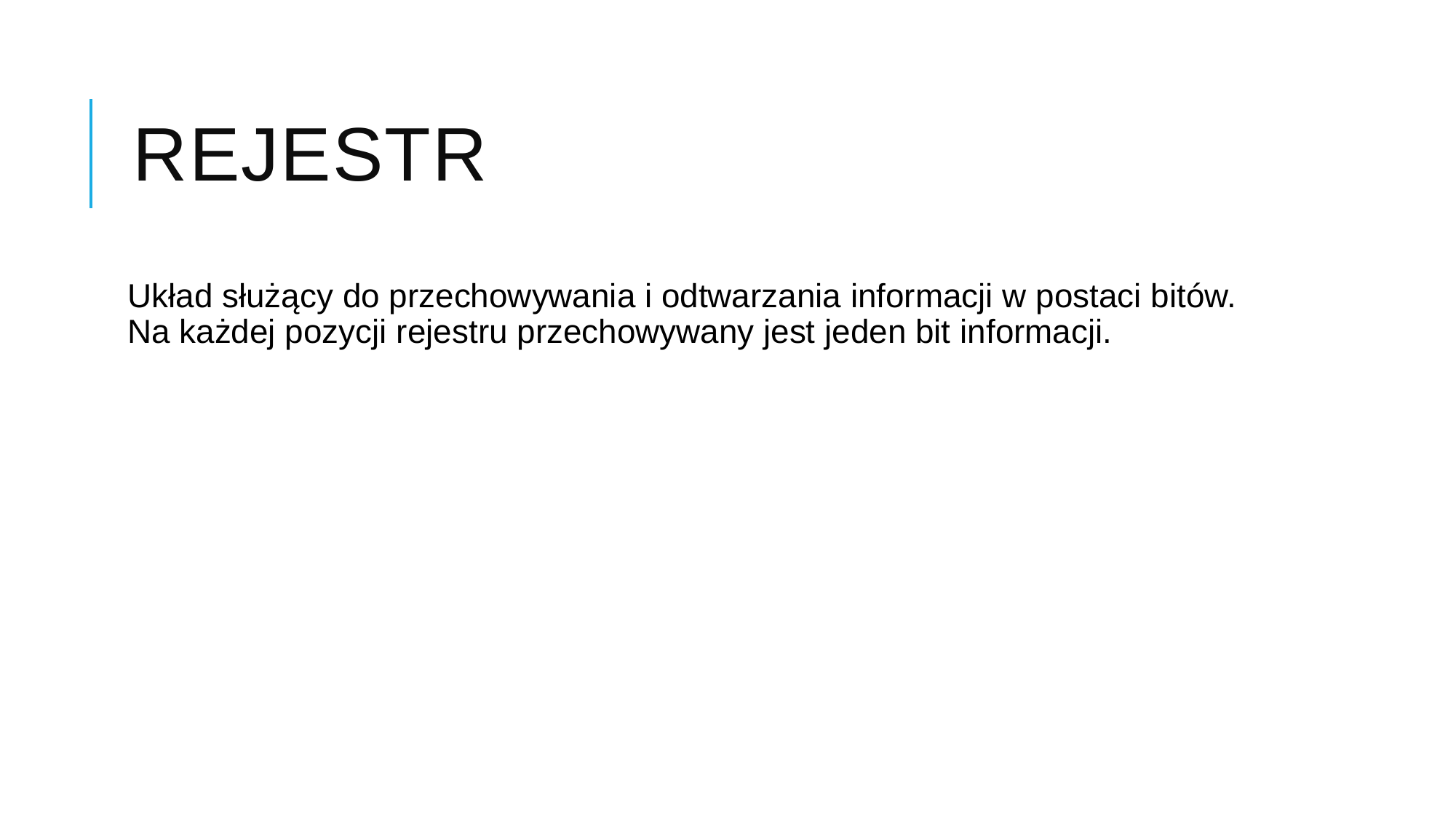

# Rejestr
Układ służący do przechowywania i odtwarzania informacji w postaci bitów. Na każdej pozycji rejestru przechowywany jest jeden bit informacji.